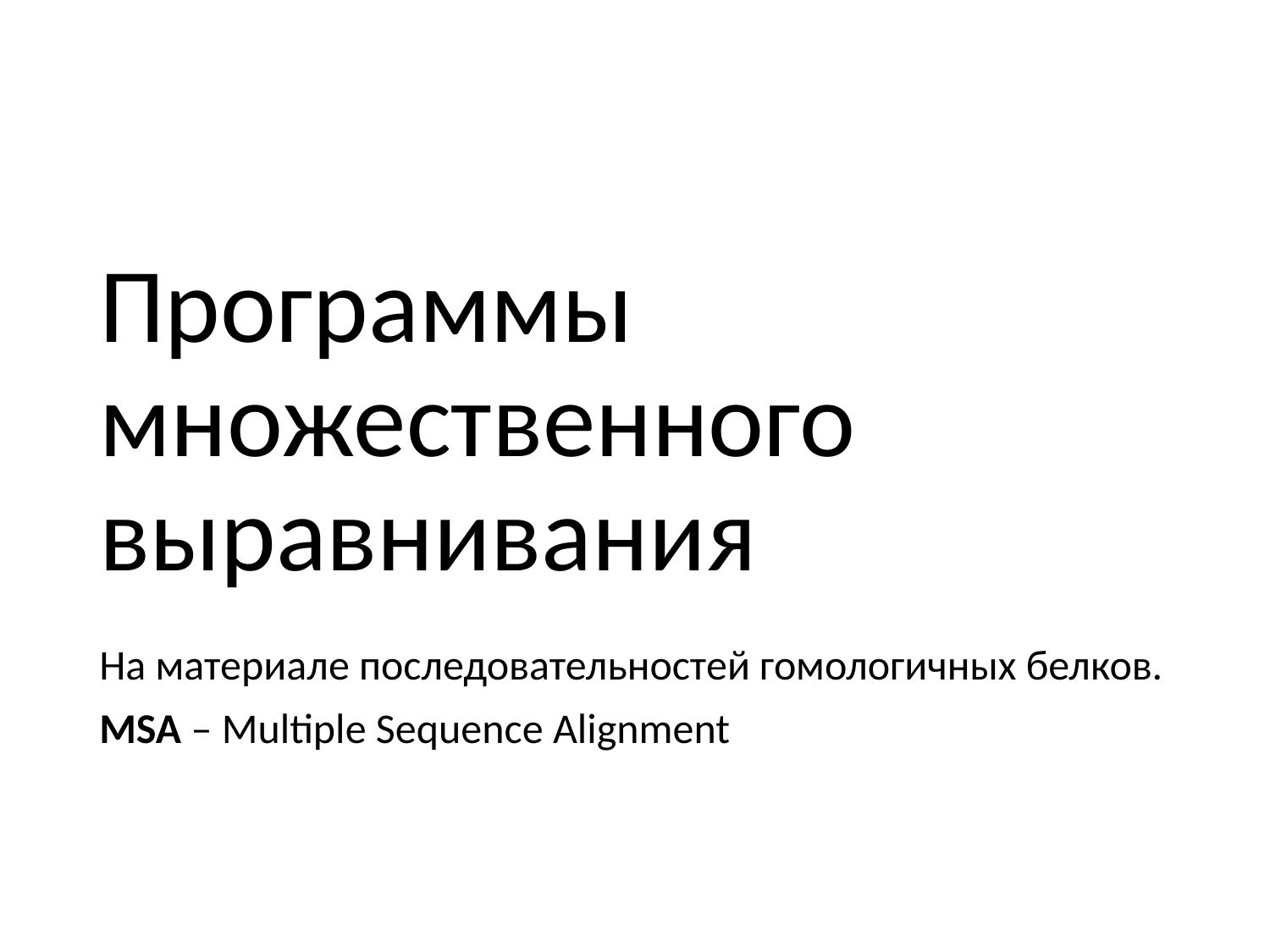

# Программы множественного выравнивания
На материале последовательностей гомологичных белков.
MSA – Multiple Sequence Alignment